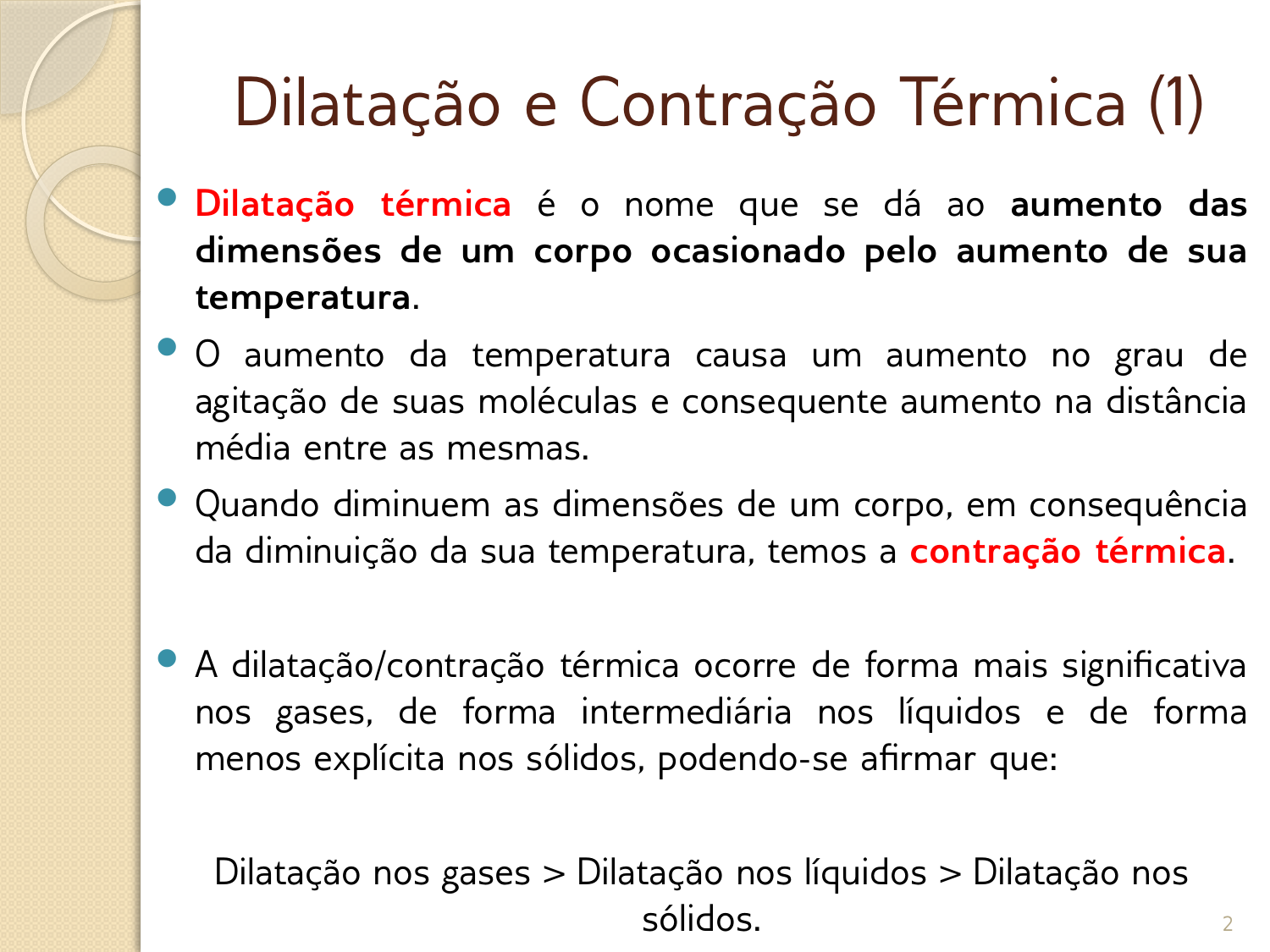

# Dilatação e Contração Térmica (1)
Dilatação térmica é o nome que se dá ao aumento das dimensões de um corpo ocasionado pelo aumento de sua temperatura.
O aumento da temperatura causa um aumento no grau de agitação de suas moléculas e consequente aumento na distância média entre as mesmas.
Quando diminuem as dimensões de um corpo, em consequência da diminuição da sua temperatura, temos a contração térmica.

A dilatação/contração térmica ocorre de forma mais significativa nos gases, de forma intermediária nos líquidos e de forma menos explícita nos sólidos, podendo-se afirmar que:

Dilatação nos gases > Dilatação nos líquidos > Dilatação nos sólidos.
2